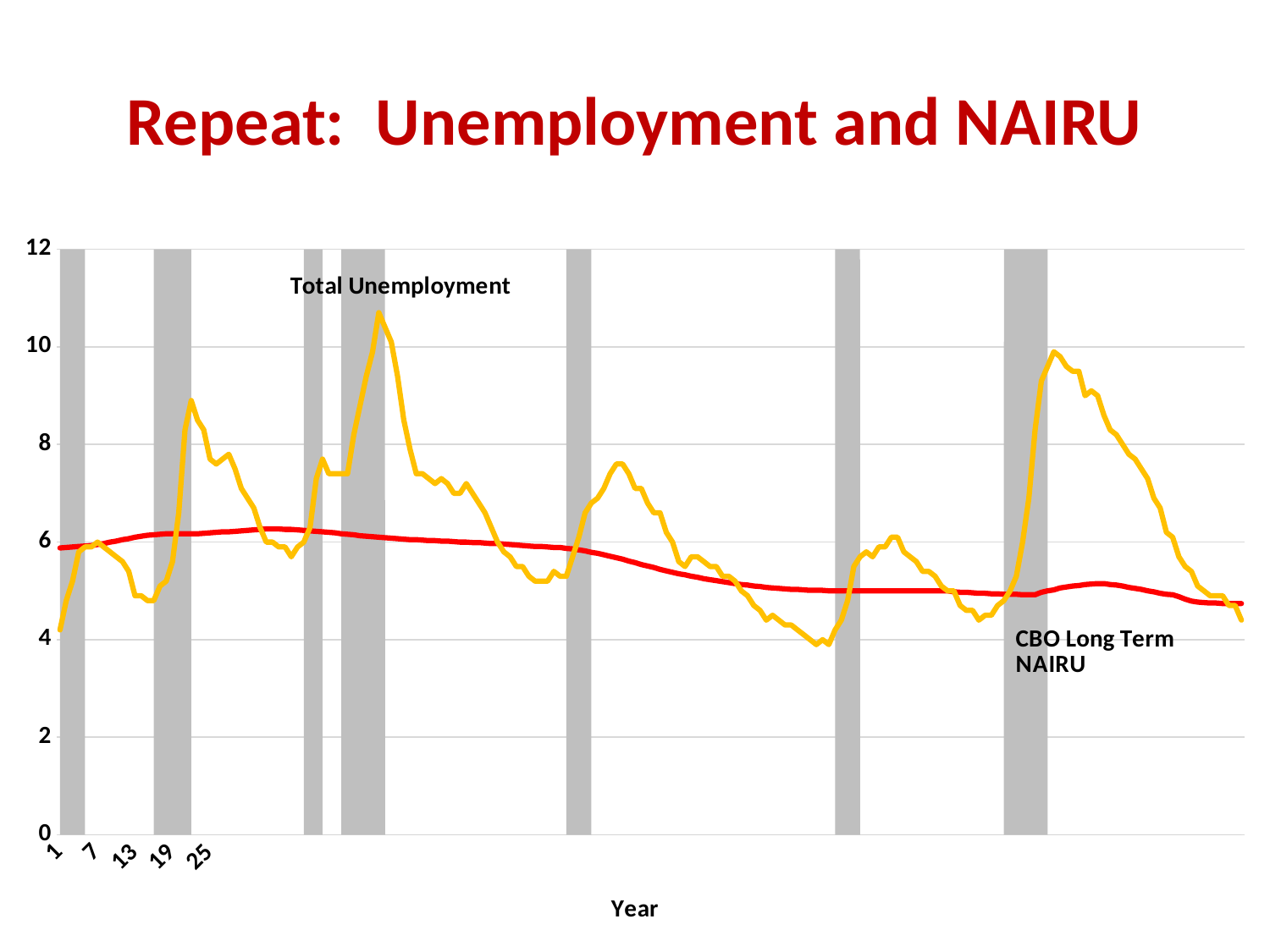

# Repeat:  Unemployment and NAIRU

### Chart

| Category | Recession | CBO NAIRU | TU |
|---|---|---|---|